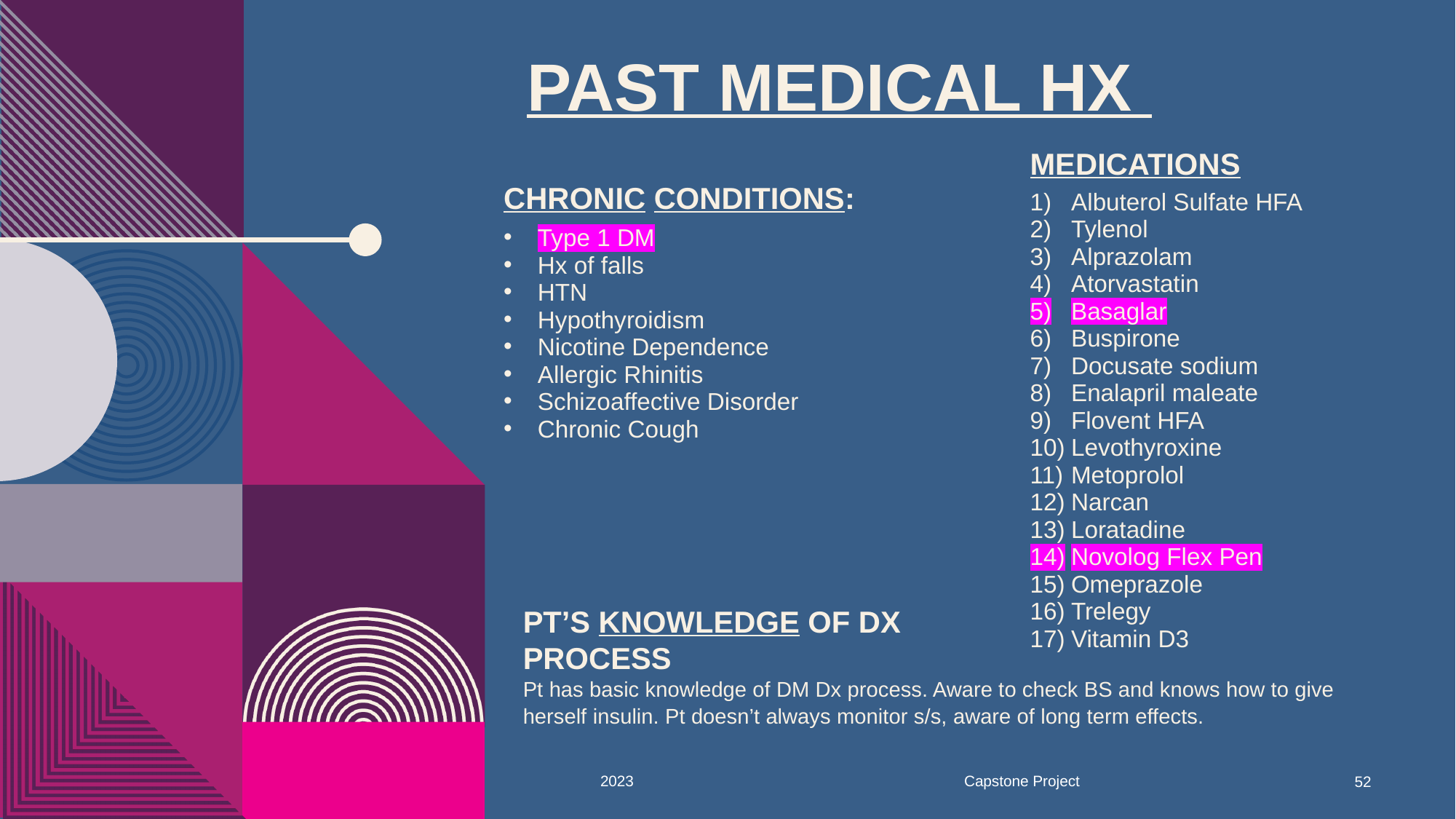

# Past medical HX
Medications

Albuterol Sulfate HFA
Tylenol
Alprazolam
Atorvastatin
Basaglar
Buspirone
Docusate sodium
Enalapril maleate
Flovent HFA
Levothyroxine
Metoprolol
Narcan
Loratadine
Novolog Flex Pen
Omeprazole
Trelegy
Vitamin D3

Chronic conditions:
Type 1 DM
Hx of falls
HTN
Hypothyroidism
Nicotine Dependence
Allergic Rhinitis
Schizoaffective Disorder
Chronic Cough
Pt’s knowledge of Dx process
Pt has basic knowledge of DM Dx process. Aware to check BS and knows how to give herself insulin. Pt doesn’t always monitor s/s, aware of long term effects.
Capstone Project
2023
52